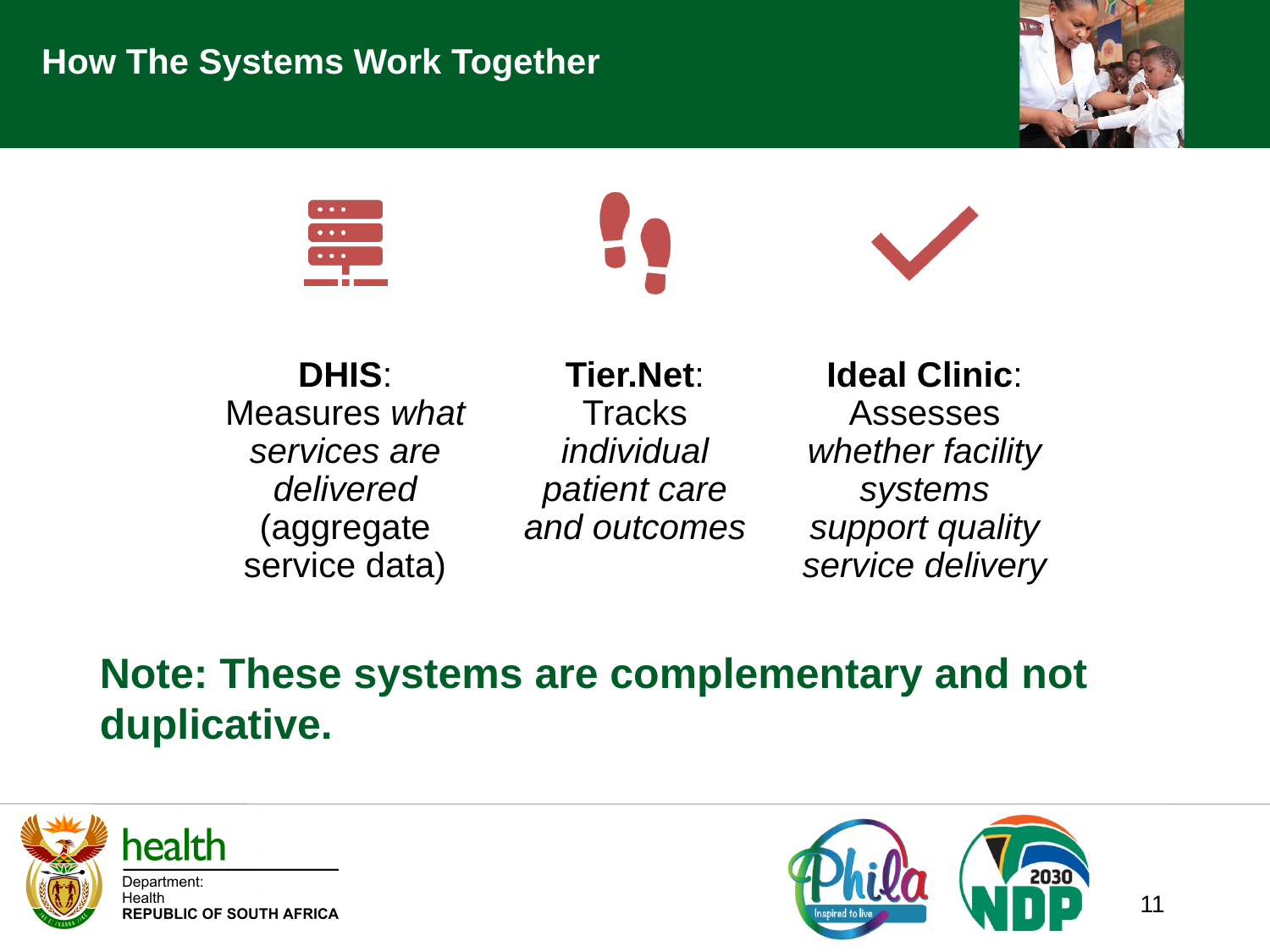

# How The Systems Work Together
DHIS: Measures what services are delivered (aggregate service data)
Tier.Net: Tracks individual patient care and outcomes
Ideal Clinic: Assesses whether facility systems support quality service delivery
Note: These systems are complementary and not duplicative.